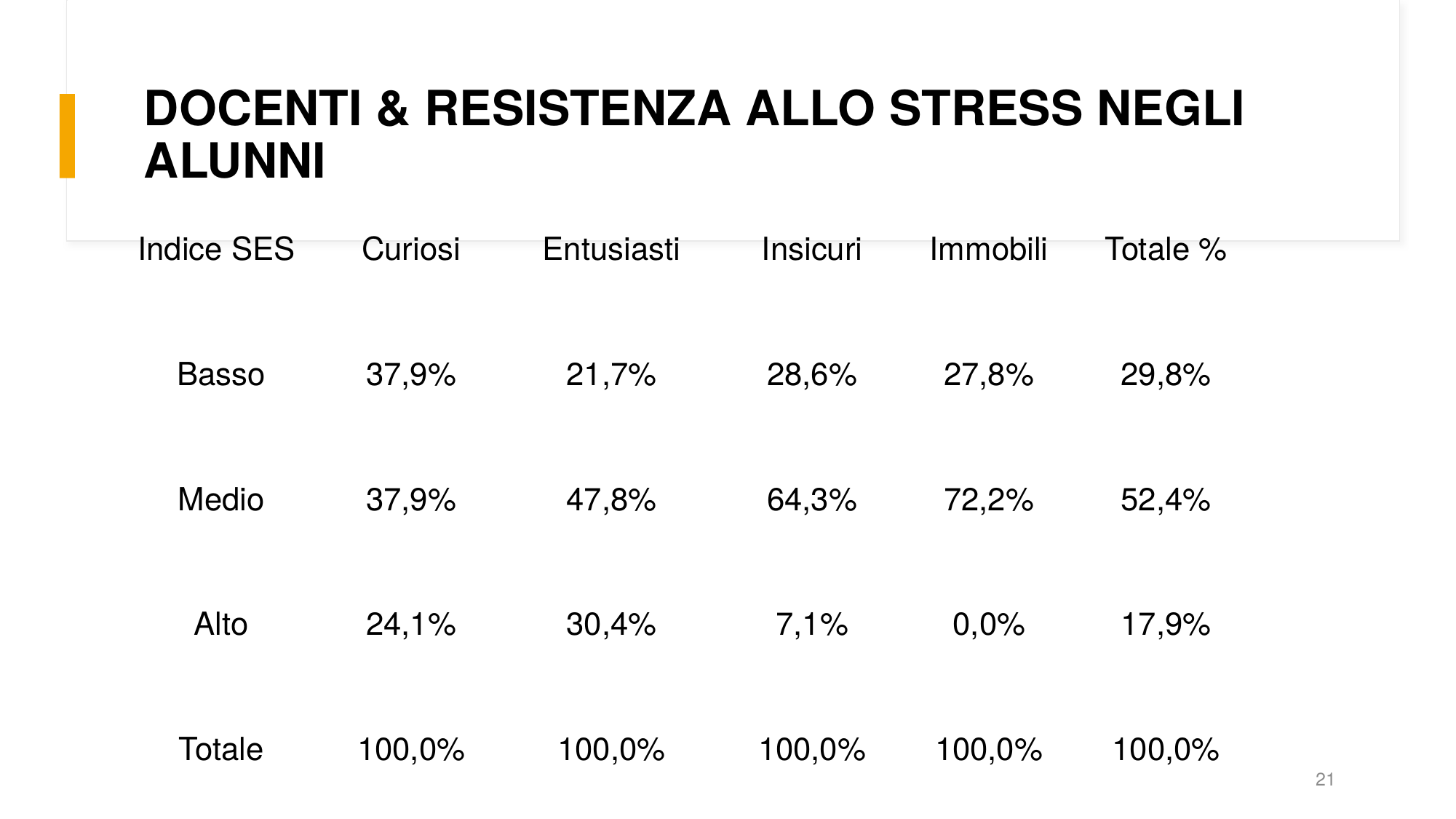

# DOCENTI & RESISTENZA ALLO STRESS NEGLI ALUNNI
| Indice SES | Curiosi | Entusiasti | Insicuri | Immobili | Totale % |
| --- | --- | --- | --- | --- | --- |
| Basso | 37,9% | 21,7% | 28,6% | 27,8% | 29,8% |
| Medio | 37,9% | 47,8% | 64,3% | 72,2% | 52,4% |
| Alto | 24,1% | 30,4% | 7,1% | 0,0% | 17,9% |
| Totale | 100,0% | 100,0% | 100,0% | 100,0% | 100,0% |
21